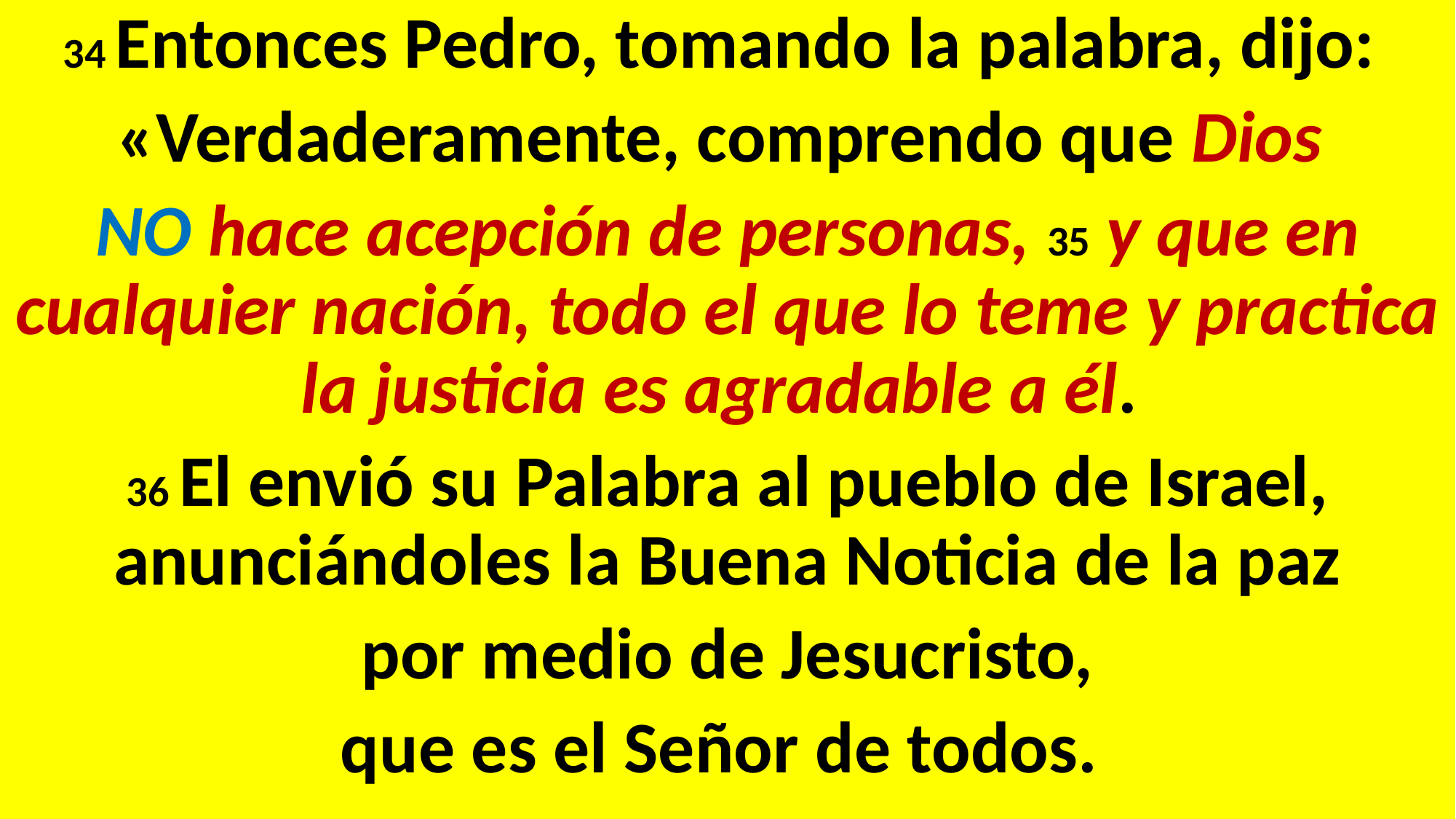

34 Entonces Pedro, tomando la palabra, dijo:
«Verdaderamente, comprendo que Dios
NO hace acepción de personas, 35 y que en cualquier nación, todo el que lo teme y practica la justicia es agradable a él.
36 El envió su Palabra al pueblo de Israel, anunciándoles la Buena Noticia de la paz
 por medio de Jesucristo,
que es el Señor de todos.
#